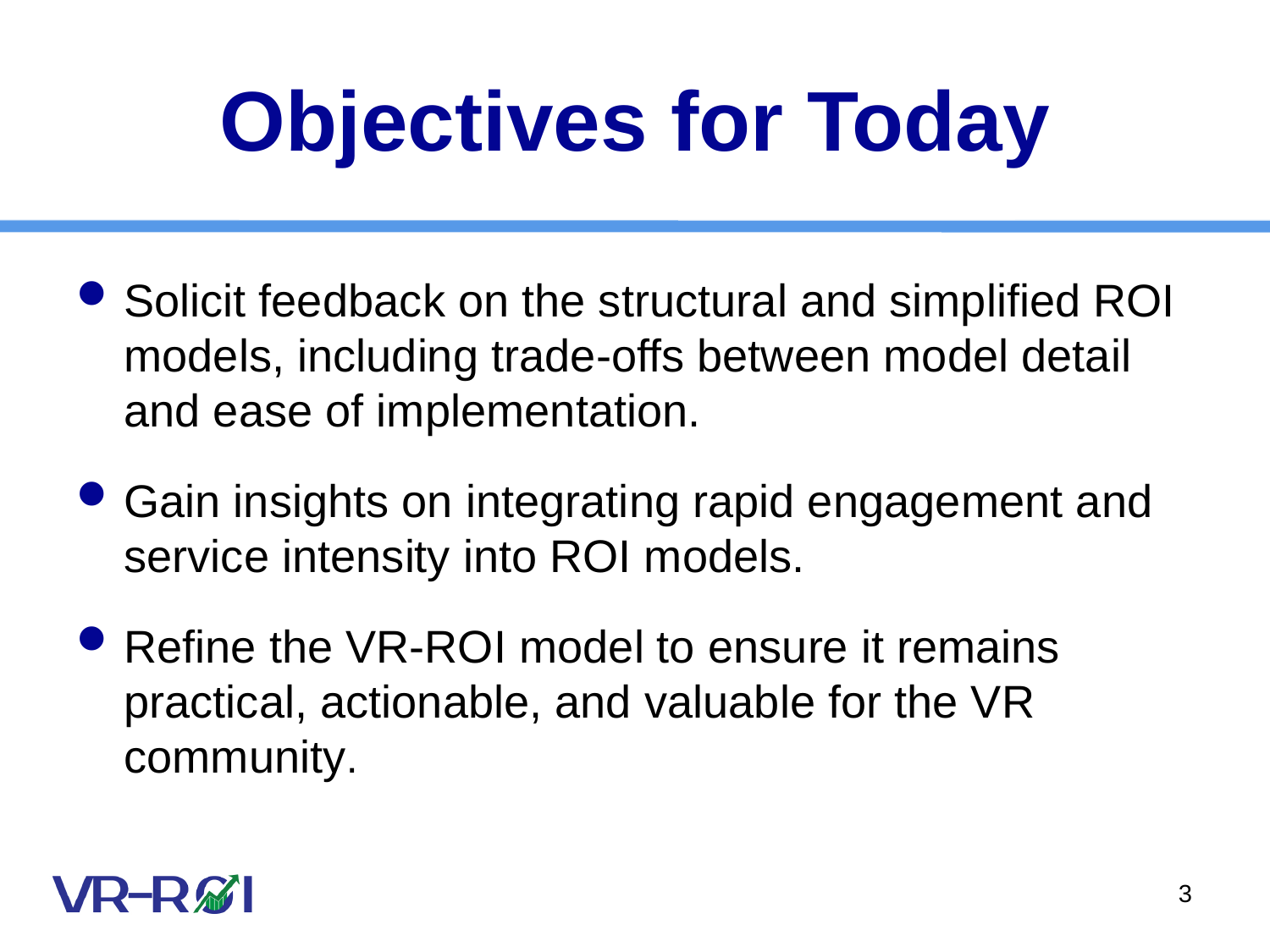

# Objectives for Today
Solicit feedback on the structural and simplified ROI models, including trade-offs between model detail and ease of implementation.
Gain insights on integrating rapid engagement and service intensity into ROI models.
Refine the VR-ROI model to ensure it remains practical, actionable, and valuable for the VR community.
3